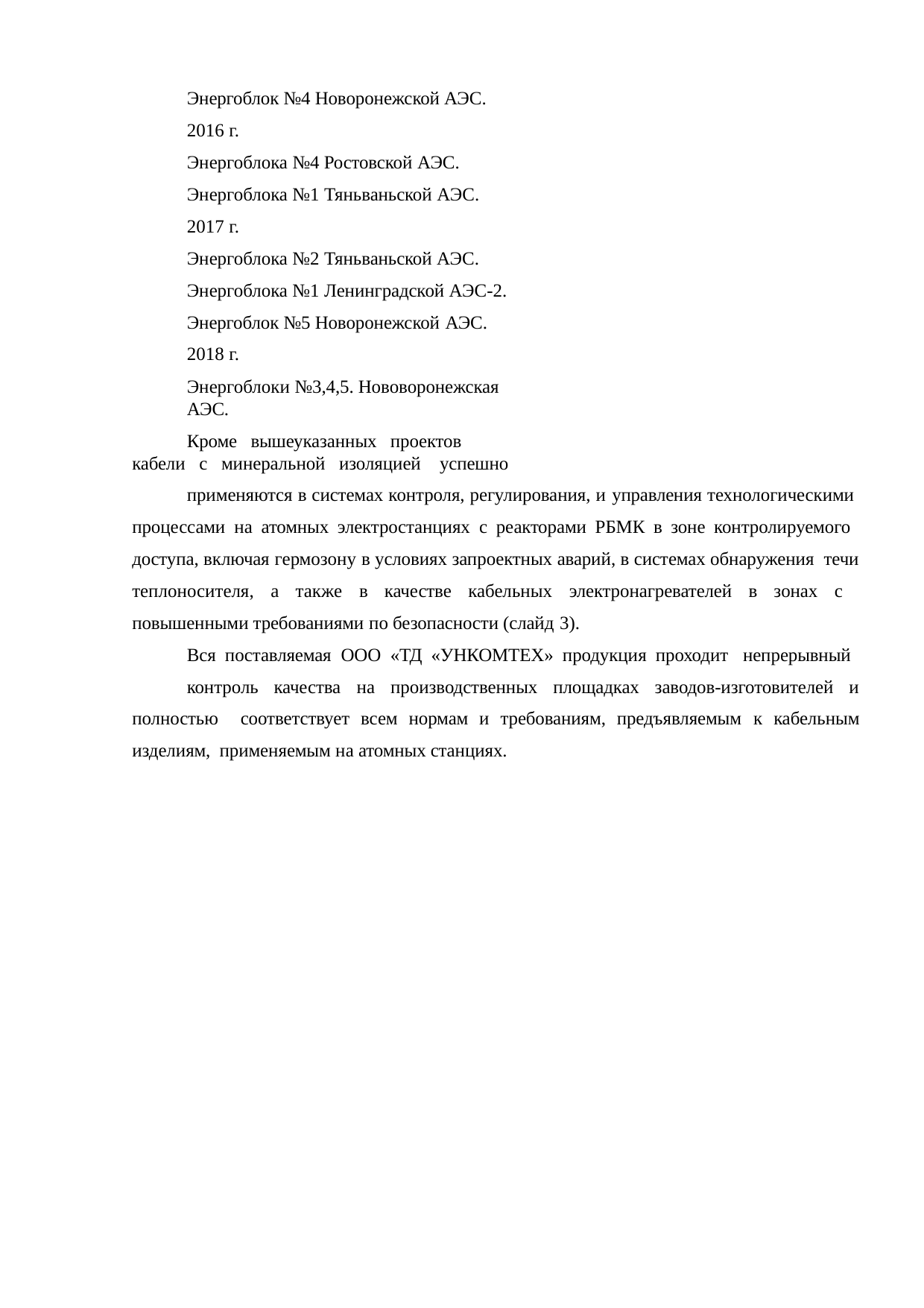

Энергоблок №4 Новоронежской АЭС.  2016 г.
Энергоблока №4 Ростовской АЭС.
Энергоблока №1 Тяньваньской АЭС.  2017 г.
Энергоблока №2 Тяньваньской АЭС.  Энергоблока №1 Ленинградской АЭС-2.  Энергоблок №5 Новоронежской АЭС.
2018 г.
Энергоблоки №3,4,5. Нововоронежская АЭС.
Кроме   вышеуказанных   проектов   кабели   с   минеральной   изоляцией    успешно
применяются в системах контроля, регулирования, и управления технологическими  процессами на атомных электростанциях с реакторами РБМК в зоне контролируемого  доступа, включая гермозону в условиях запроектных аварий, в системах обнаружения  течи теплоносителя, а также в качестве кабельных электронагревателей в зонах с  повышенными требованиями по безопасности (слайд 3).
Вся  поставляемая  ООО  «ТД  «УНКОМТЕХ»  продукция  проходит   непрерывный
контроль качества на производственных площадках заводов-изготовителей и полностью  соответствует всем нормам и требованиям, предъявляемым к кабельным изделиям,  применяемым на атомных станциях.